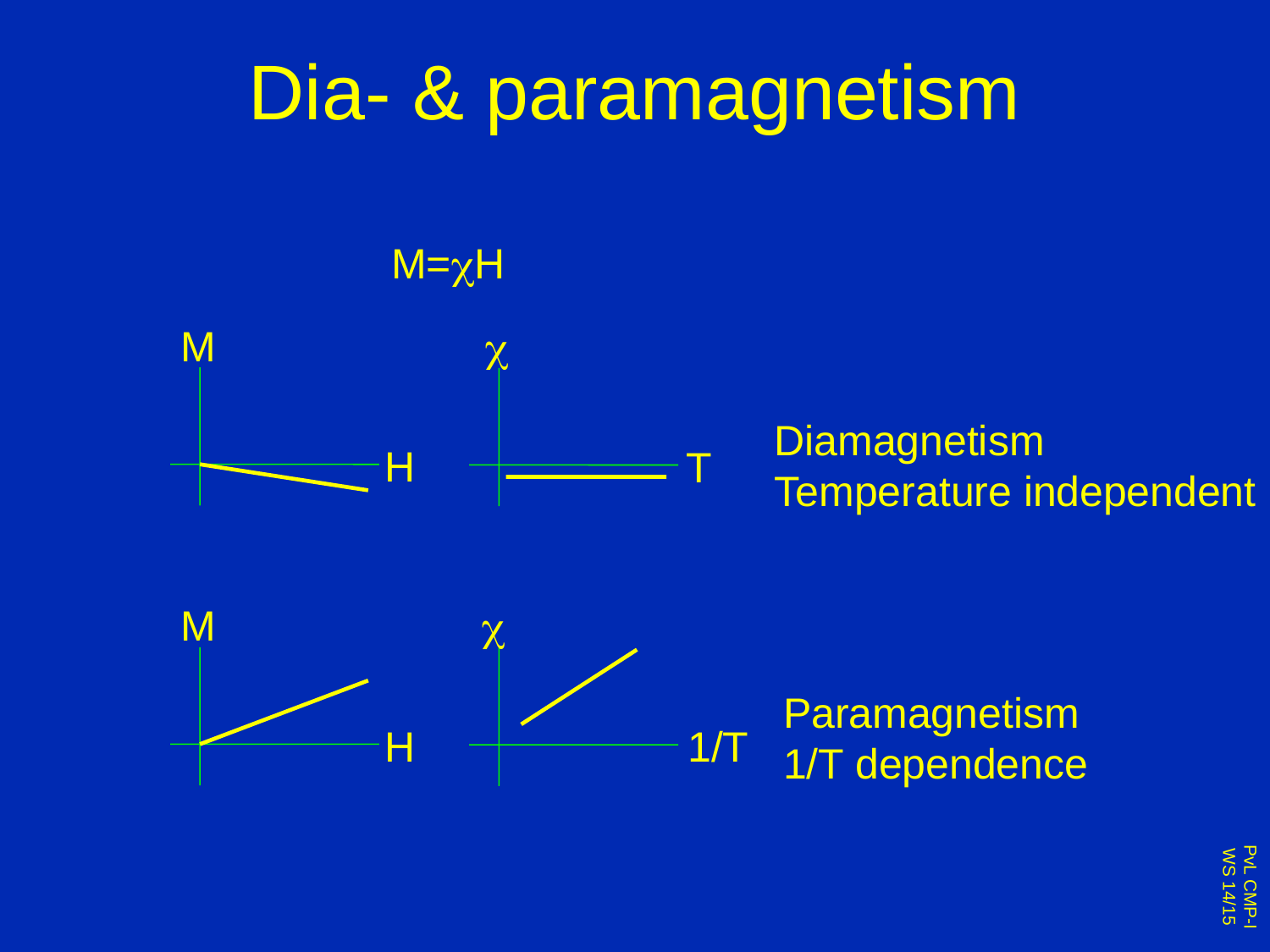

# Dia- & paramagnetism
M=χH
M

H

χ

T

Diamagnetism
Temperature independent
M

H
χ

  1/T

Paramagnetism
1/T dependence